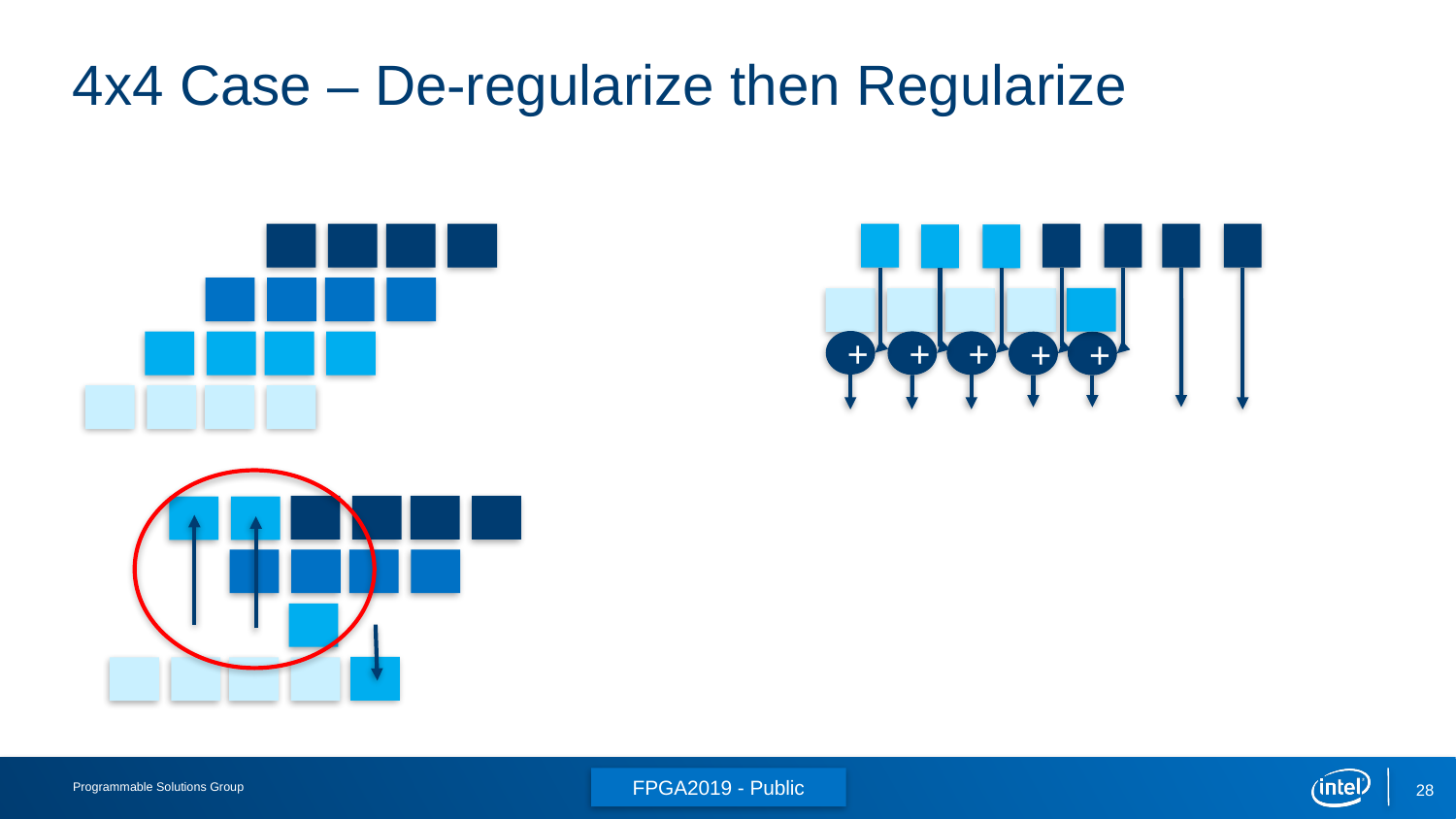

# 4x4 Case – De-regularize then Regularize

+
+
+

+
+

FPGA2019 - Public
28